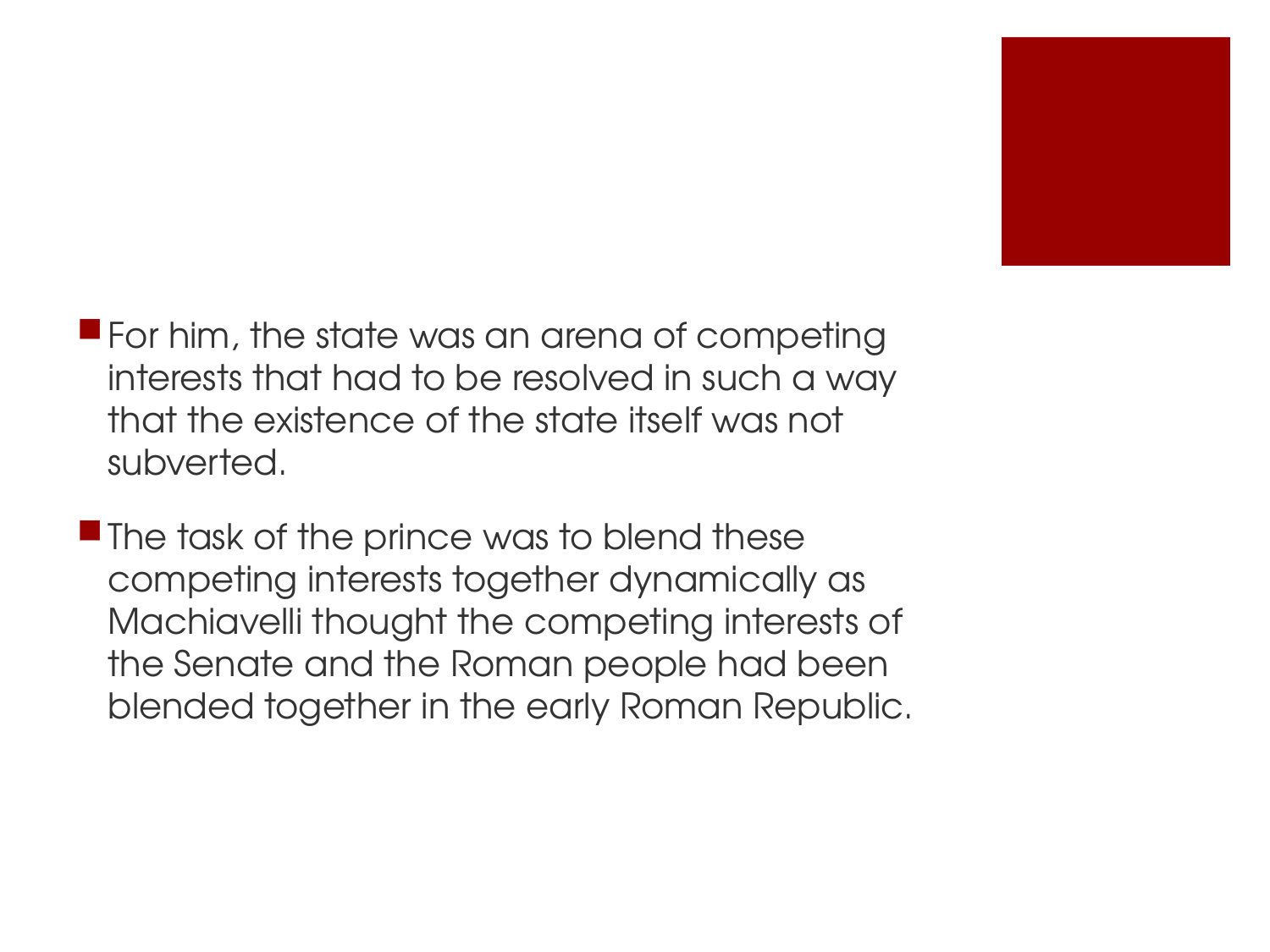

#
For him, the state was an arena of competing interests that had to be resolved in such a way that the existence of the state itself was not subverted.
The task of the prince was to blend these competing interests together dynamically as Machiavelli thought the competing interests of the Senate and the Roman people had been blended together in the early Roman Republic.